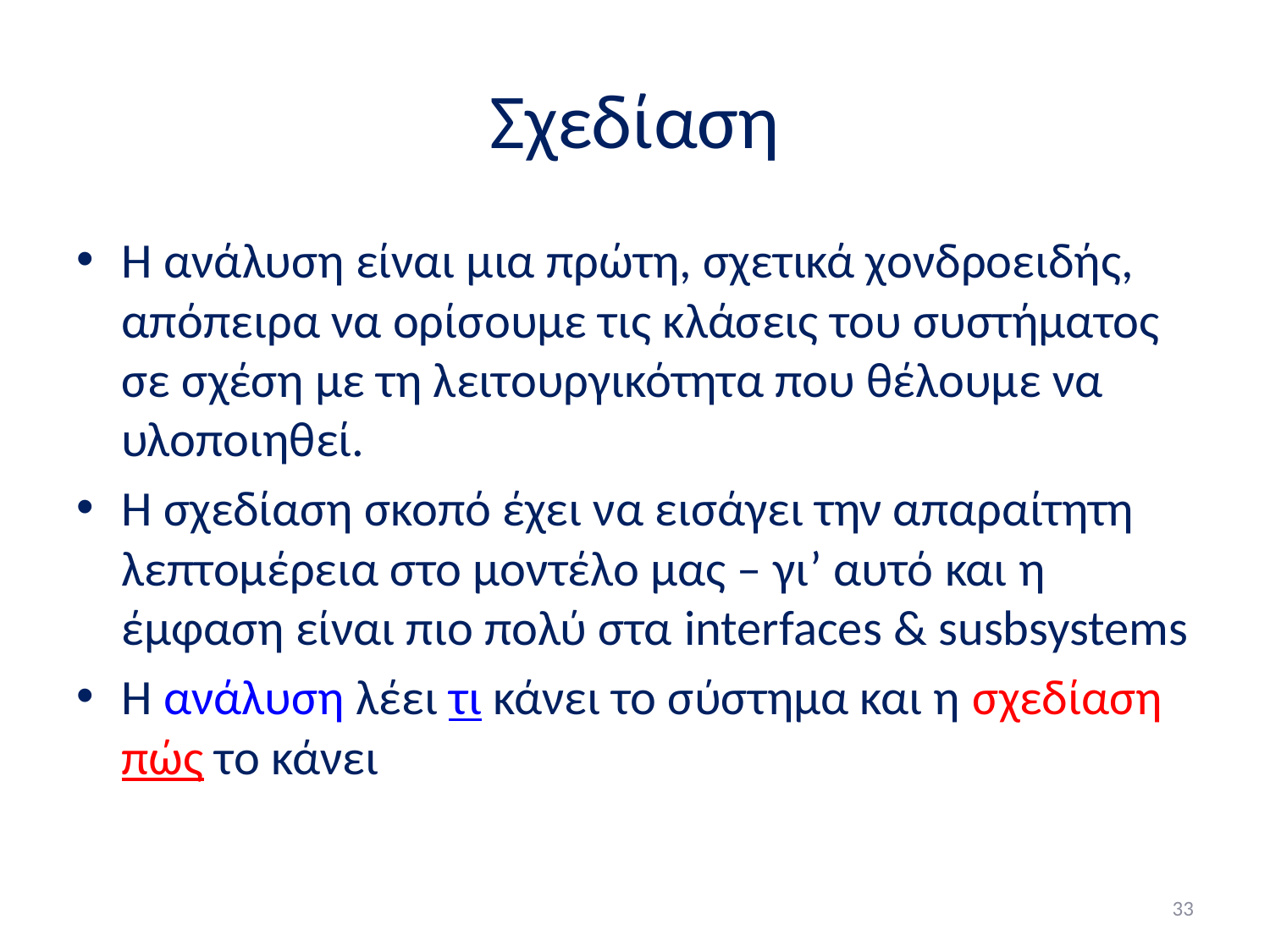

# Σχεδίαση
Η ανάλυση είναι μια πρώτη, σχετικά χονδροειδής, απόπειρα να ορίσουμε τις κλάσεις του συστήματος σε σχέση με τη λειτουργικότητα που θέλουμε να υλοποιηθεί.
Η σχεδίαση σκοπό έχει να εισάγει την απαραίτητη λεπτομέρεια στο μοντέλο μας – γι’ αυτό και η έμφαση είναι πιο πολύ στα interfaces & susbsystems
Η ανάλυση λέει τι κάνει το σύστημα και η σχεδίαση πώς το κάνει
33